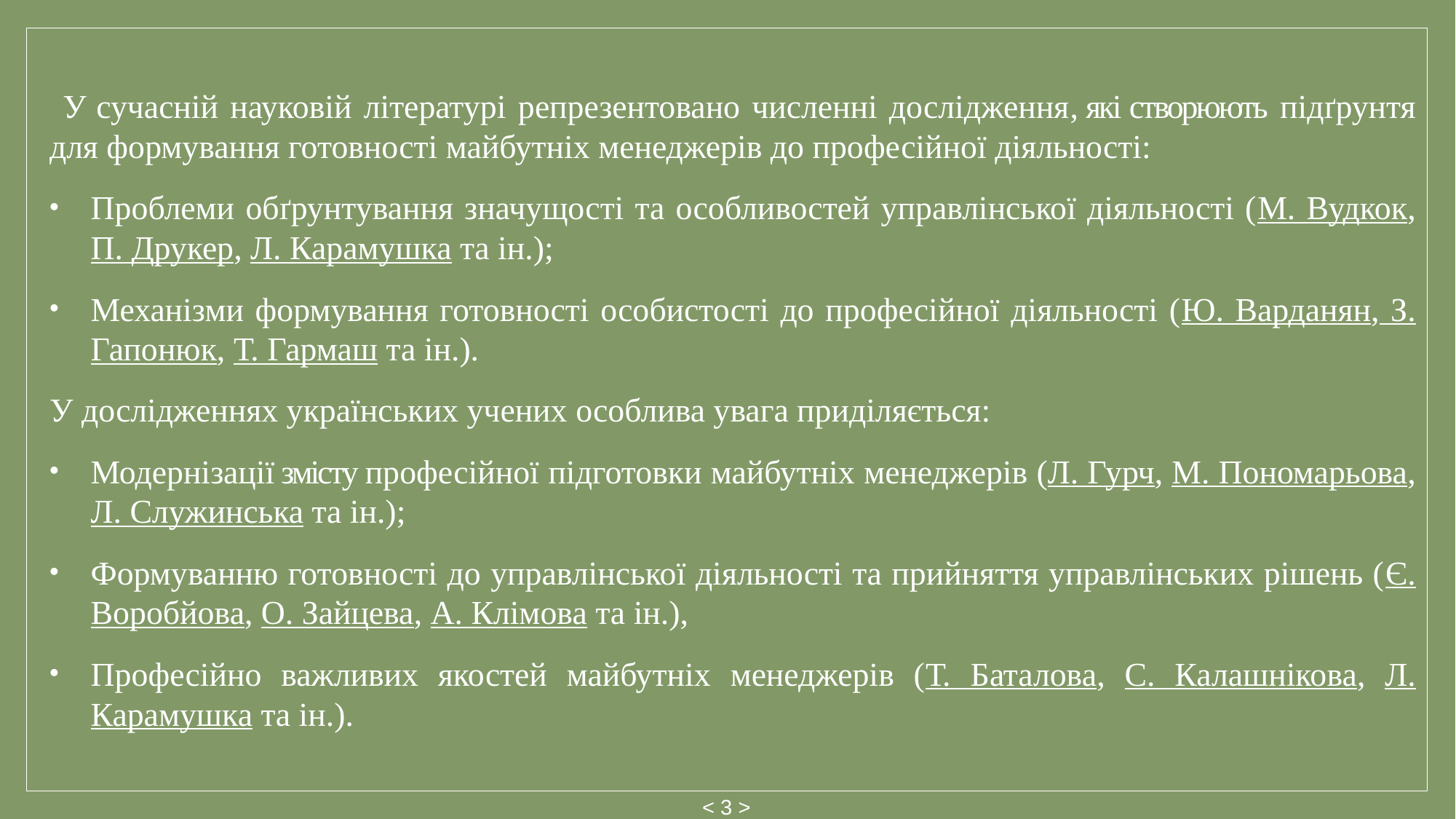

У сучасній науковій літературі репрезентовано численні дослідження, які створюють підґрунтя для формування готовності майбутніх менеджерів до професійної діяльності:
Проблеми обґрунтування значущості та особливостей управлінської діяльності (М. Вудкок, П. Друкер, Л. Карамушка та ін.);
Механізми формування готовності особистості до професійної діяльності (Ю. Варданян, З. Гапонюк, Т. Гармаш та ін.).
У дослідженнях українських учених особлива увага приділяється:
Модернізації змісту професійної підготовки майбутніх менеджерів (Л. Гурч, М. Пономарьова, Л. Служинська та ін.);
Формуванню готовності до управлінської діяльності та прийняття управлінських рішень (Є. Воробйова, О. Зайцева, А. Клімова та ін.),
Професійно важливих якостей майбутніх менеджерів (Т. Баталова, С. Калашнікова, Л. Карамушка та ін.).
< 3 >